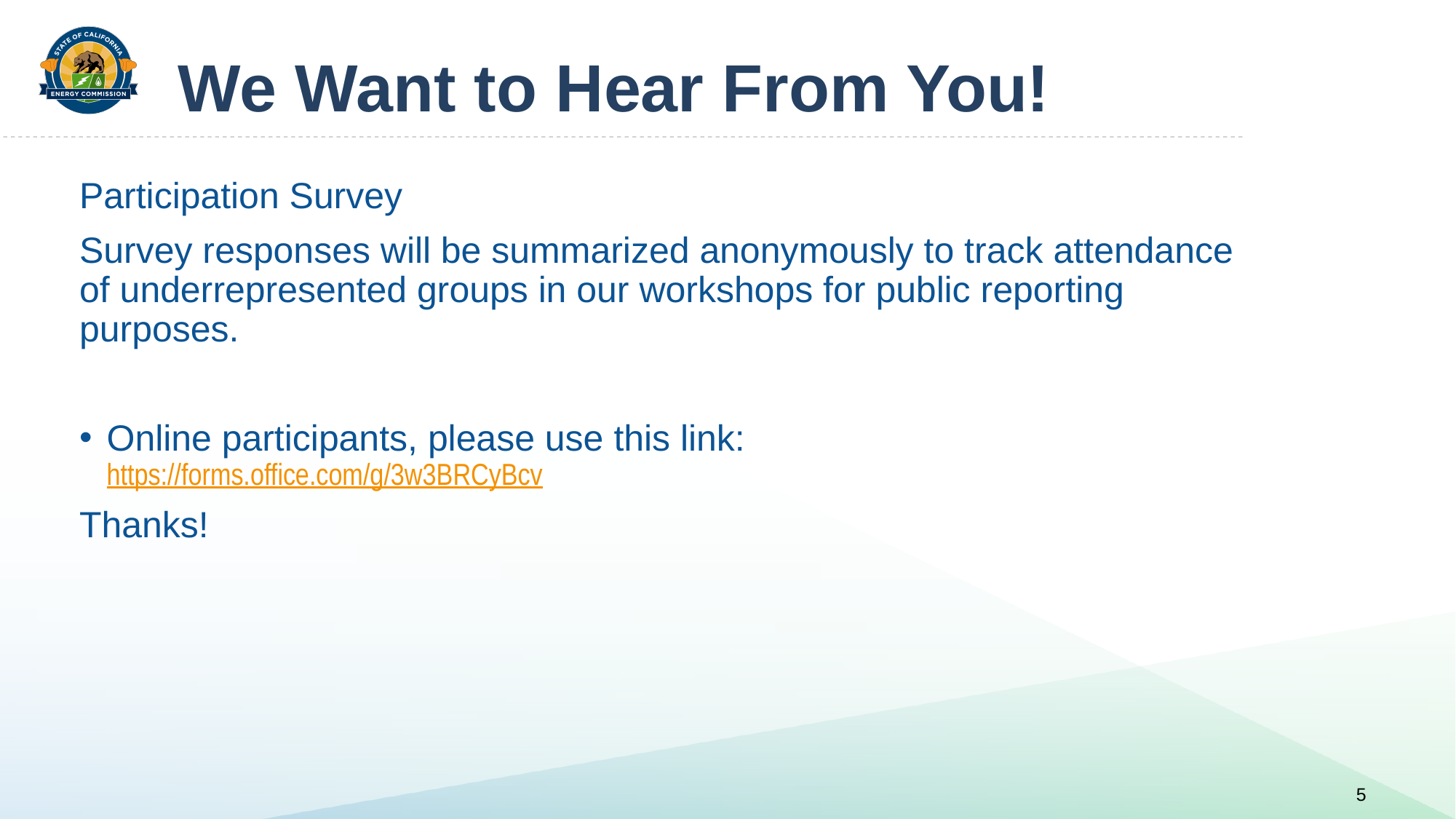

# We Want to Hear From You!
Participation Survey
Survey responses will be summarized anonymously to track attendance of underrepresented groups in our workshops for public reporting purposes.

Online participants, please use this link:
https://forms.office.com/g/3w3BRCyBcv
Thanks!

5